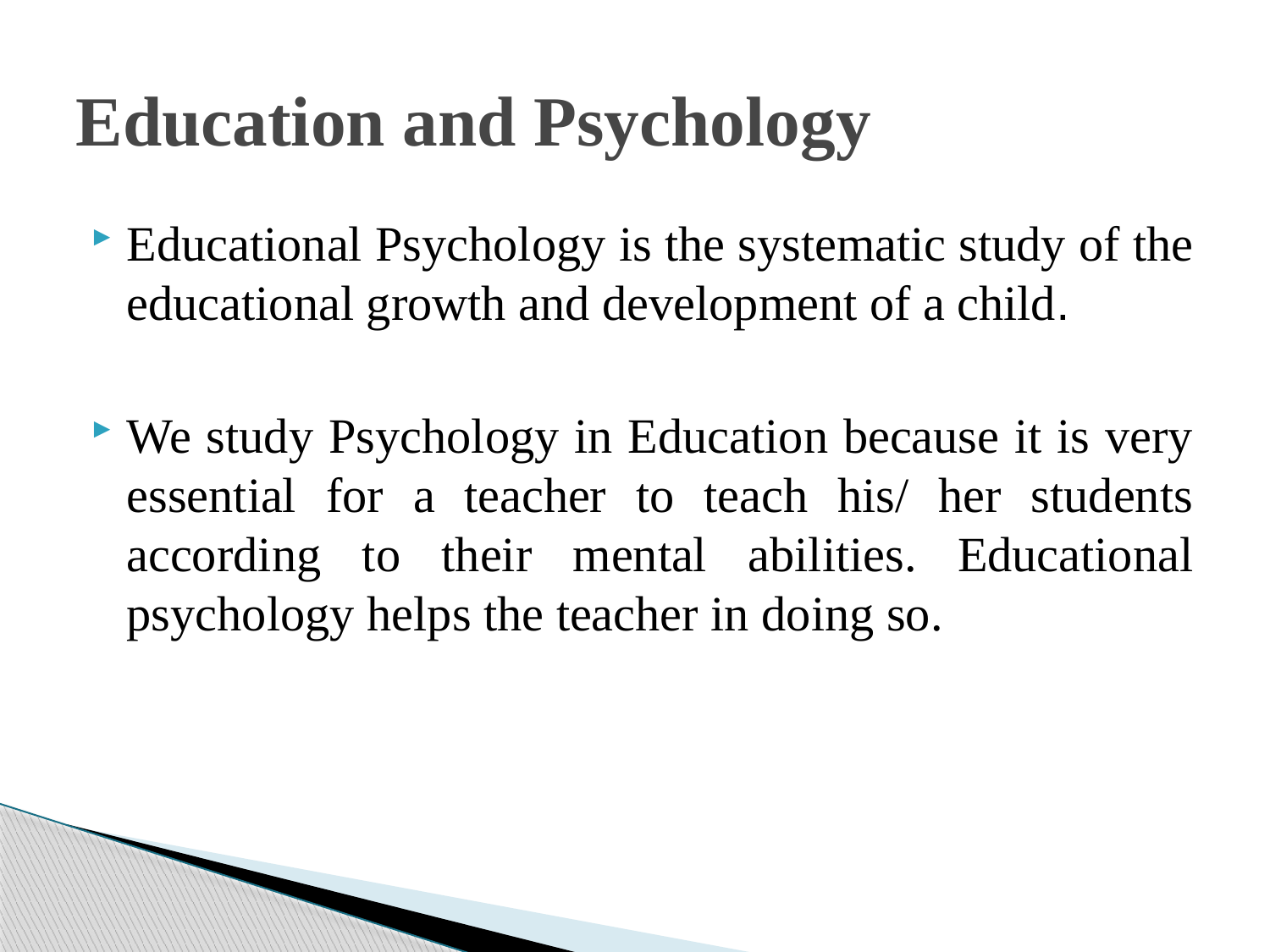

# Education and Psychology
Educational Psychology is the systematic study of the educational growth and development of a child.

We study Psychology in Education because it is very essential for a teacher to teach his/ her students according to their mental abilities. Educational psychology helps the teacher in doing so.